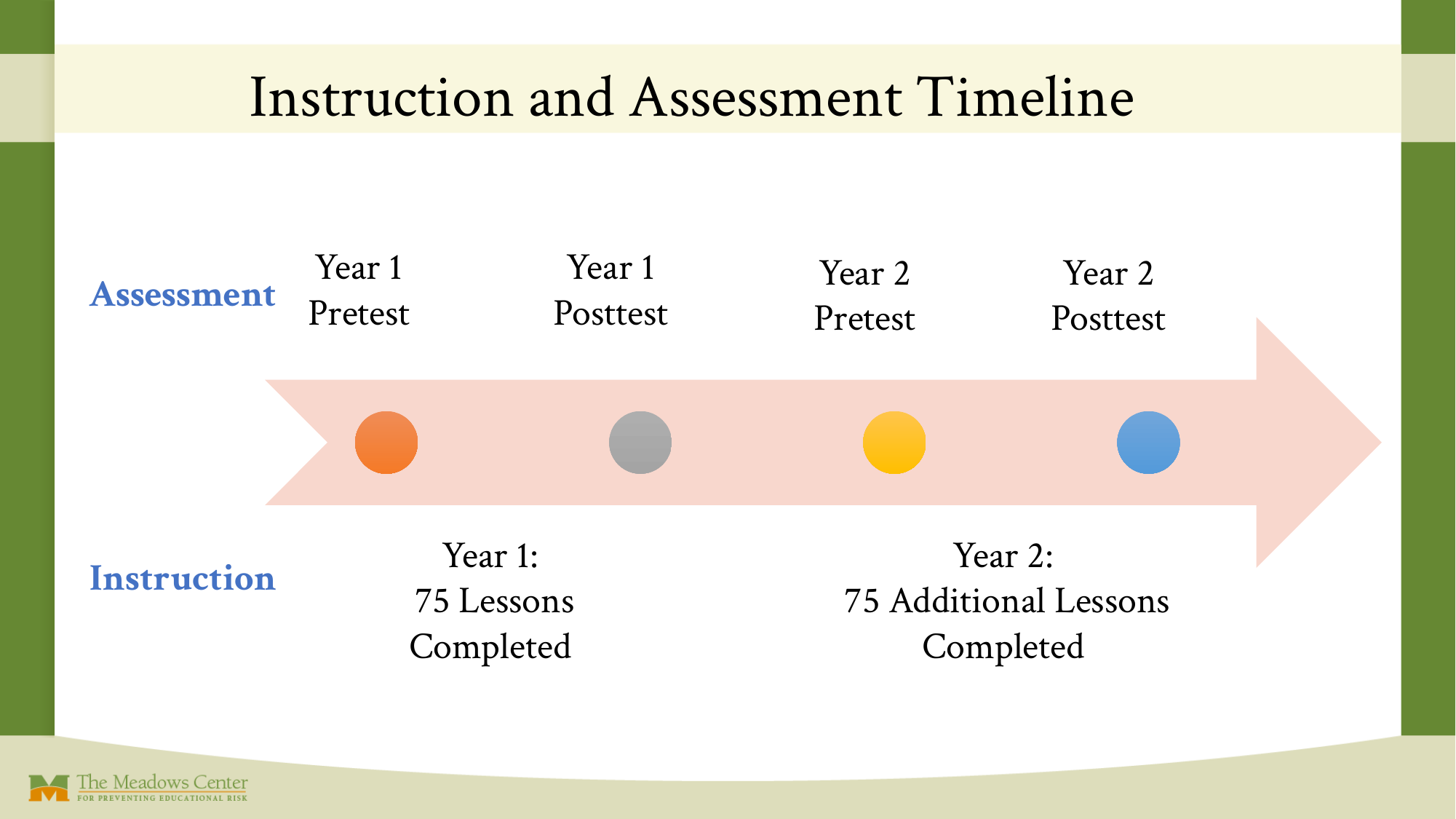

# Instruction and Assessment Timeline

Year 1 Pretest
Year 1 Posttest
Year 2 Pretest
Year 2 Posttest
Assessment
Year 1:
75 Lessons Completed
Year 2:
75 Additional Lessons Completed
Instruction
34
34